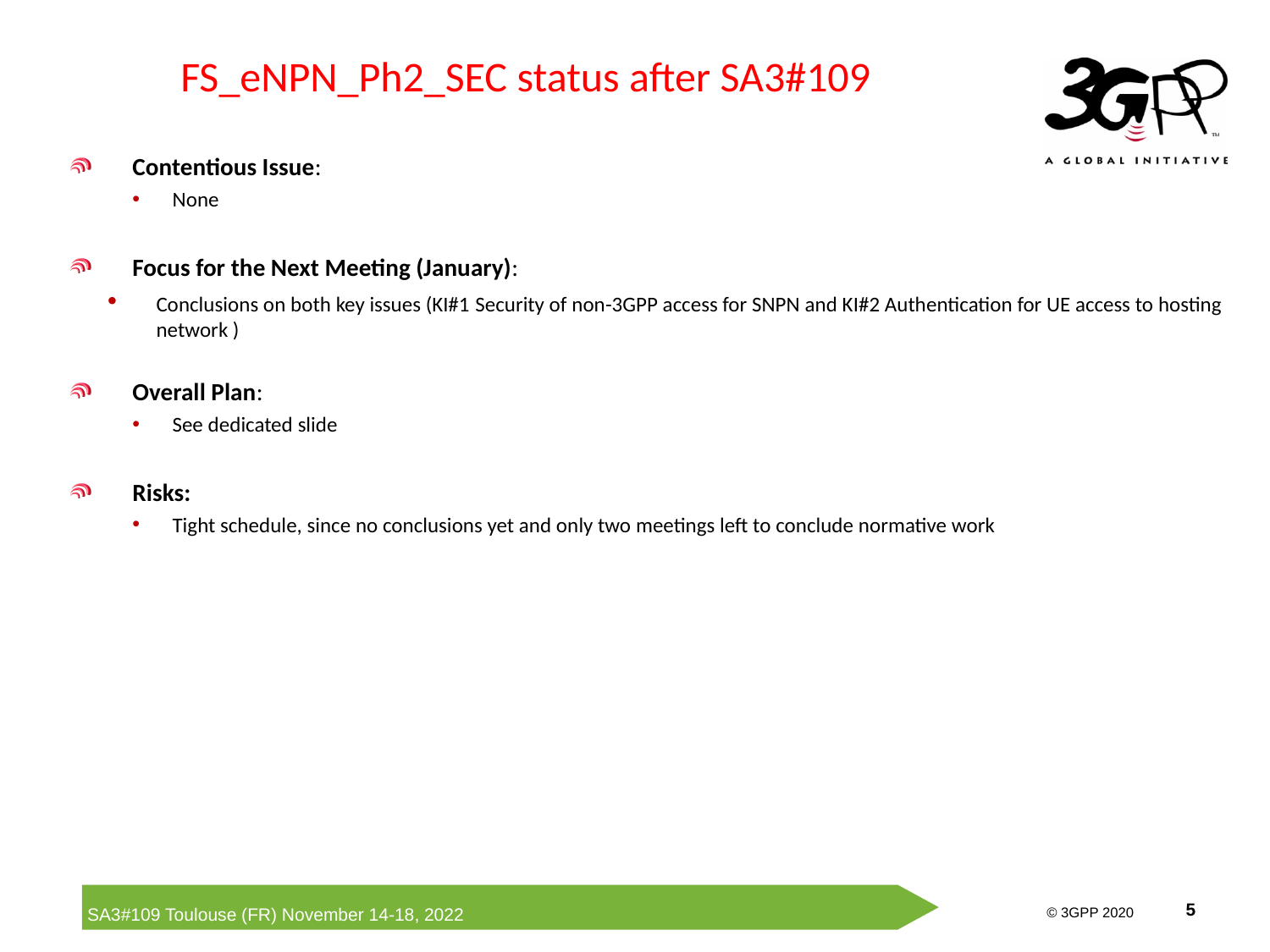

# FS_eNPN_Ph2_SEC status after SA3#109
Contentious Issue:
None

Focus for the Next Meeting (January):
Conclusions on both key issues (KI#1 Security of non-3GPP access for SNPN and KI#2 Authentication for UE access to hosting network )

Overall Plan:
See dedicated slide

Risks:
Tight schedule, since no conclusions yet and only two meetings left to conclude normative work